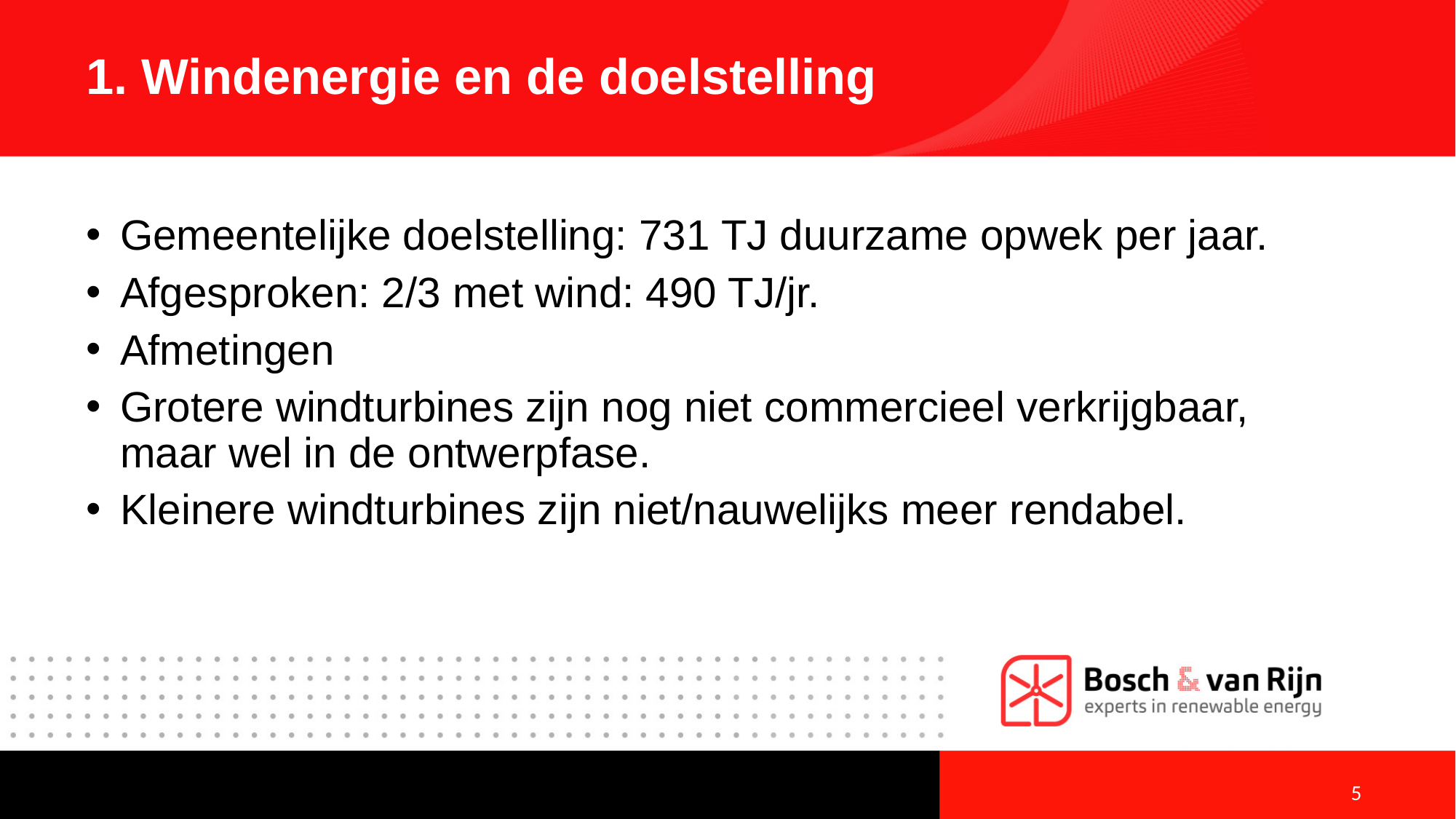

# 1. Windenergie en de doelstelling
Gemeentelijke doelstelling: 731 TJ duurzame opwek per jaar.
Afgesproken: 2/3 met wind: 490 TJ/jr.
Afmetingen
Grotere windturbines zijn nog niet commercieel verkrijgbaar, maar wel in de ontwerpfase.
Kleinere windturbines zijn niet/nauwelijks meer rendabel.